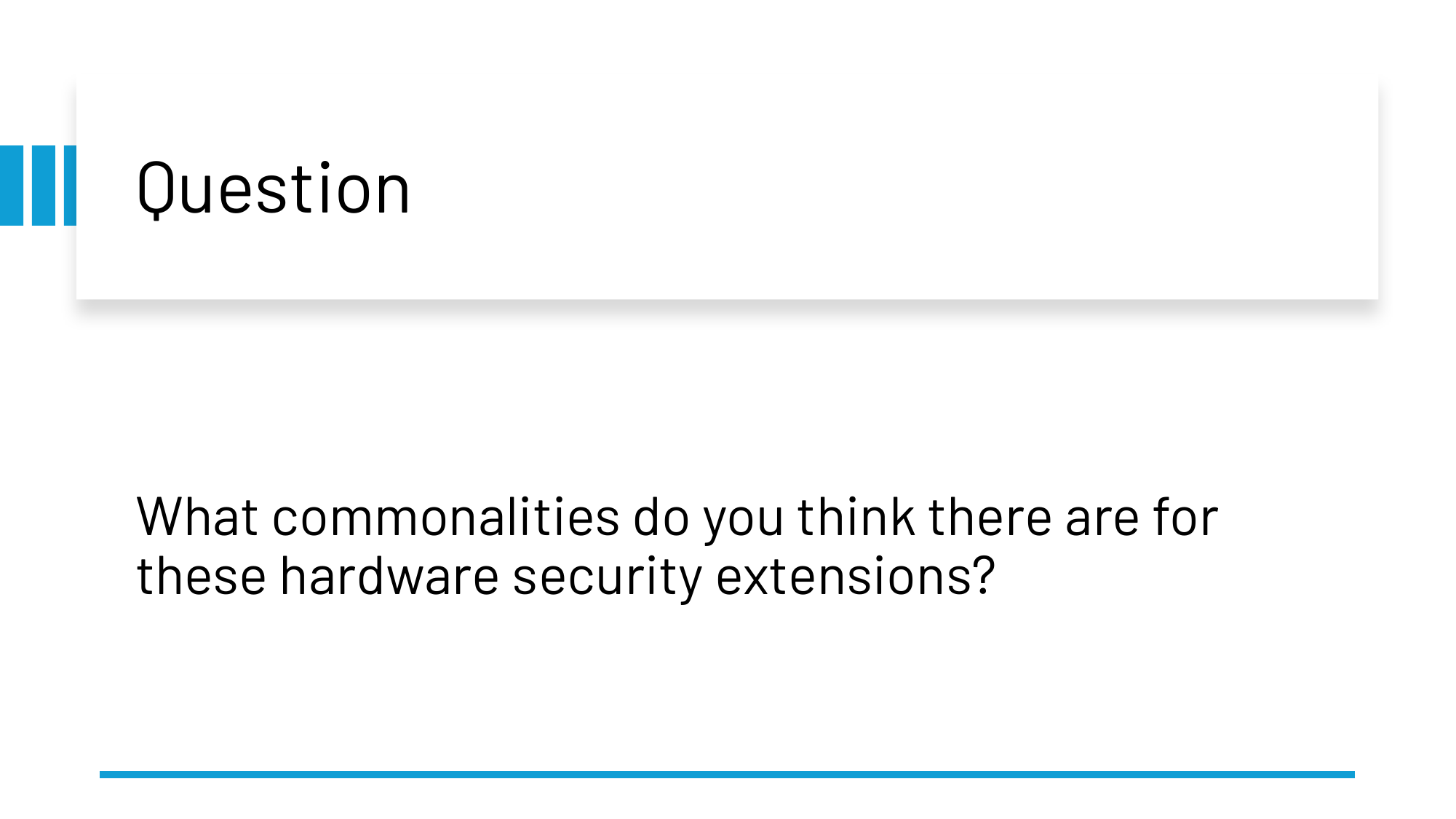

# Question

What commonalities do you think there are for these hardware security extensions?
29